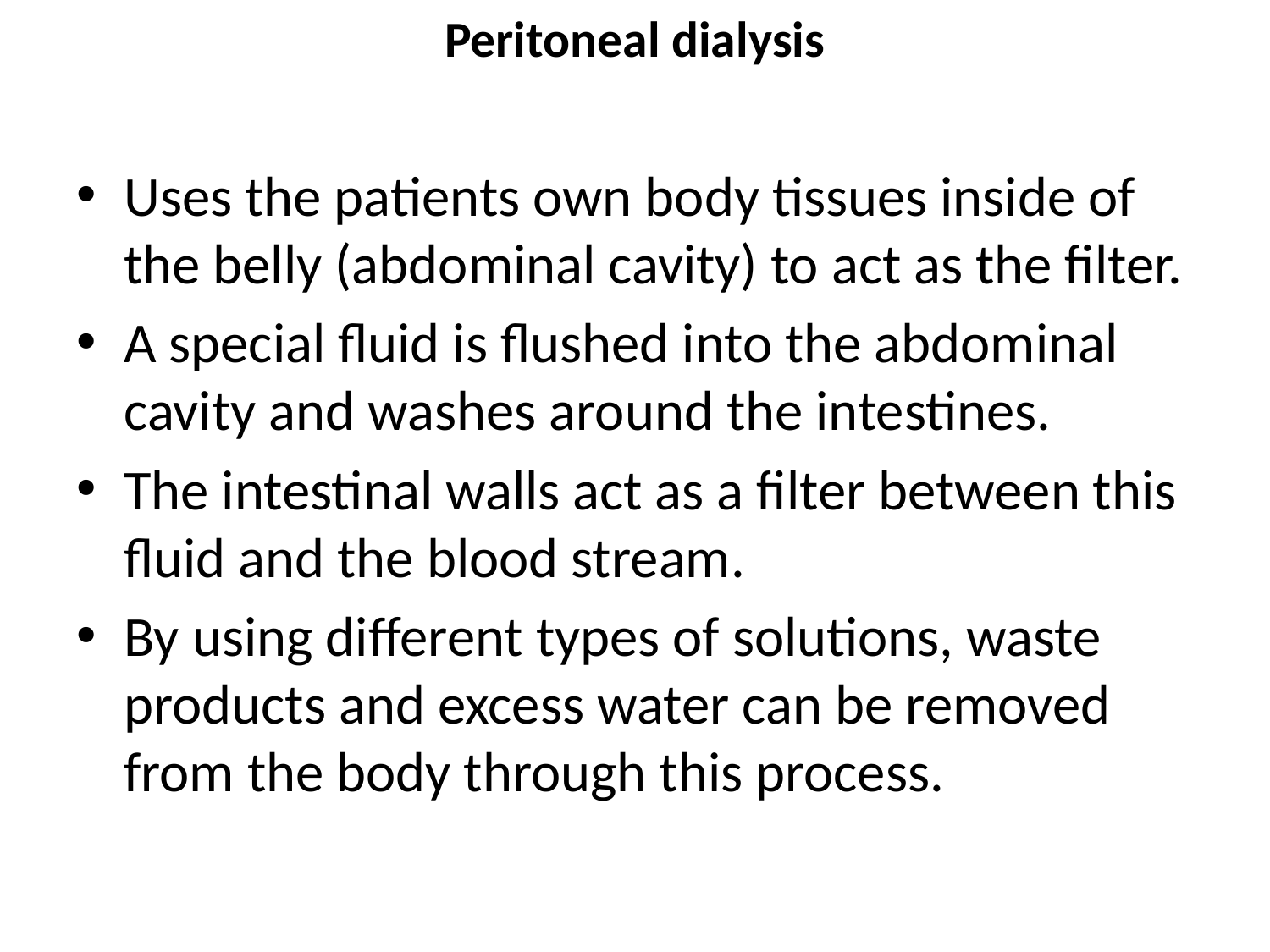

# Peritoneal dialysis

Uses the patients own body tissues inside of the belly (abdominal cavity) to act as the filter.
A special fluid is flushed into the abdominal cavity and washes around the intestines.
The intestinal walls act as a filter between this fluid and the blood stream.
By using different types of solutions, waste products and excess water can be removed from the body through this process.